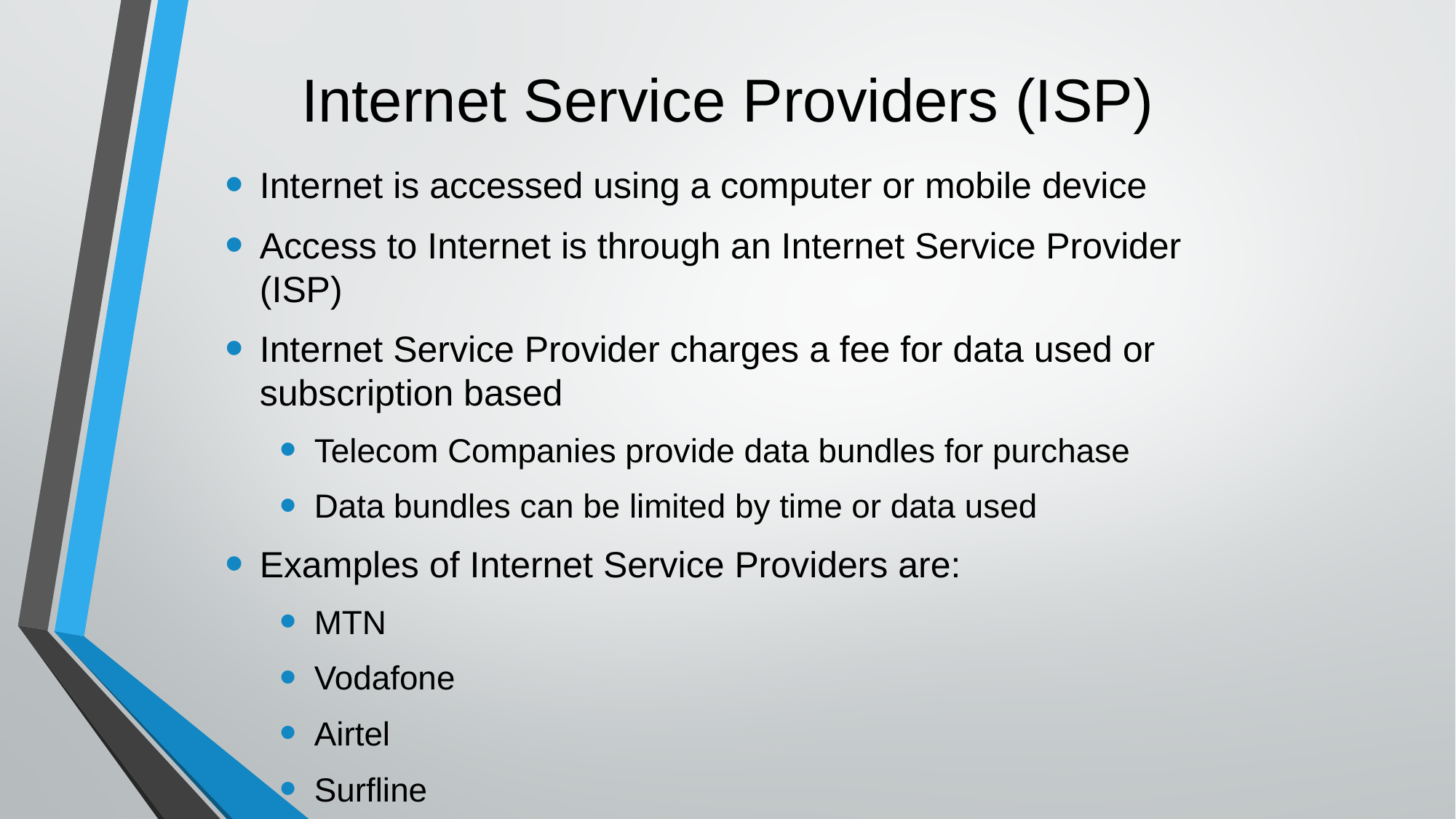

# Internet Service Providers (ISP)
Internet is accessed using a computer or mobile device
Access to Internet is through an Internet Service Provider (ISP)
Internet Service Provider charges a fee for data used or subscription based
Telecom Companies provide data bundles for purchase
Data bundles can be limited by time or data used
Examples of Internet Service Providers are:
MTN
Vodafone
Airtel
Surfline